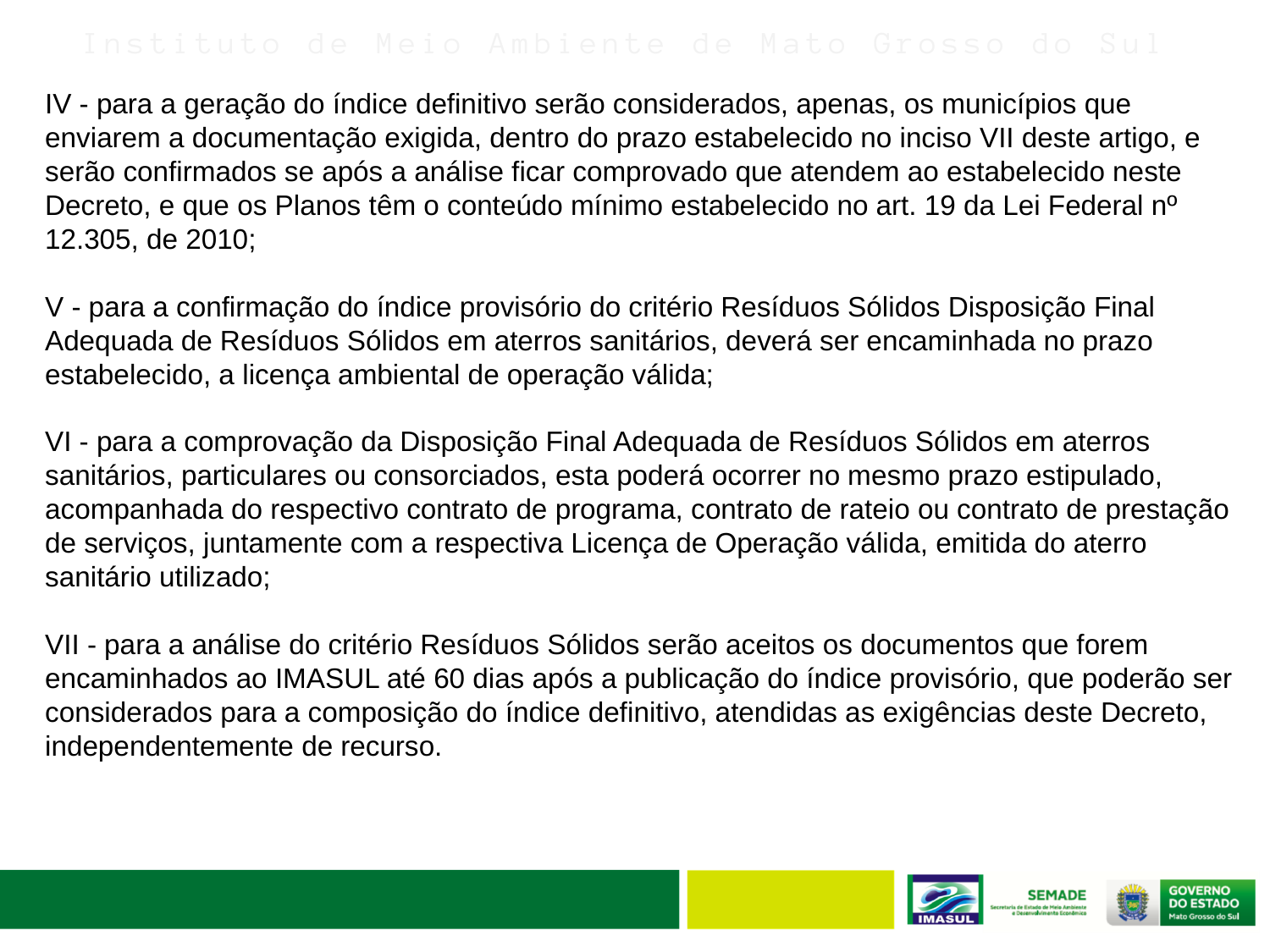

IV - para a geração do índice definitivo serão considerados, apenas, os municípios que enviarem a documentação exigida, dentro do prazo estabelecido no inciso VII deste artigo, e serão confirmados se após a análise ficar comprovado que atendem ao estabelecido neste Decreto, e que os Planos têm o conteúdo mínimo estabelecido no art. 19 da Lei Federal nº 12.305, de 2010;
V - para a confirmação do índice provisório do critério Resíduos Sólidos Disposição Final Adequada de Resíduos Sólidos em aterros sanitários, deverá ser encaminhada no prazo estabelecido, a licença ambiental de operação válida;
VI - para a comprovação da Disposição Final Adequada de Resíduos Sólidos em aterros sanitários, particulares ou consorciados, esta poderá ocorrer no mesmo prazo estipulado, acompanhada do respectivo contrato de programa, contrato de rateio ou contrato de prestação de serviços, juntamente com a respectiva Licença de Operação válida, emitida do aterro sanitário utilizado;
VII - para a análise do critério Resíduos Sólidos serão aceitos os documentos que forem encaminhados ao IMASUL até 60 dias após a publicação do índice provisório, que poderão ser considerados para a composição do índice definitivo, atendidas as exigências deste Decreto, independentemente de recurso.